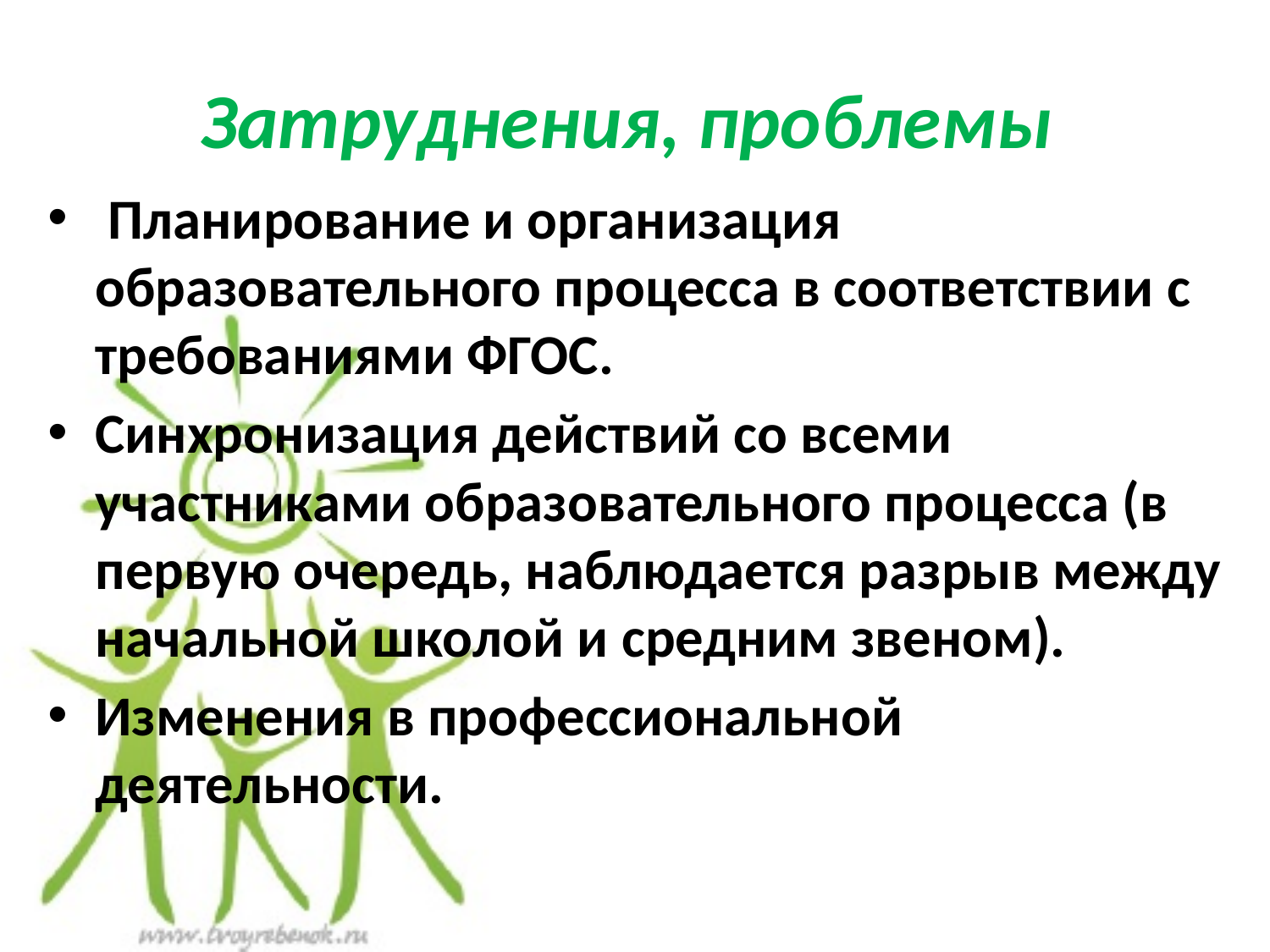

# Затруднения, проблемы
 Планирование и организация образовательного процесса в соответствии с требованиями ФГОС.
Синхронизация действий со всеми участниками образовательного процесса (в первую очередь, наблюдается разрыв между начальной школой и средним звеном).
Изменения в профессиональной деятельности.